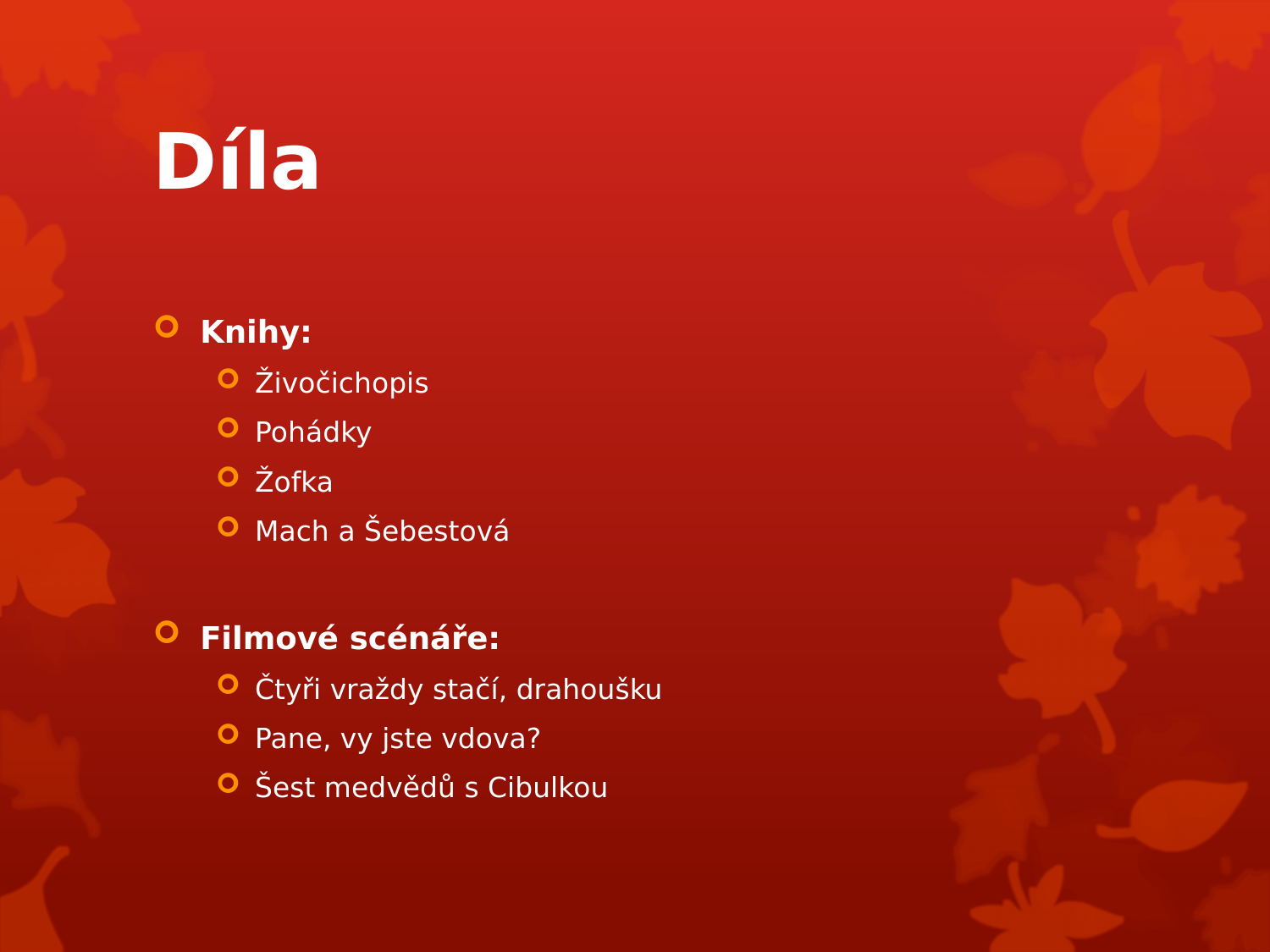

# Díla

Knihy:
Živočichopis
Pohádky
Žofka
Mach a Šebestová

Filmové scénáře:
Čtyři vraždy stačí, drahoušku
Pane, vy jste vdova?
Šest medvědů s Cibulkou